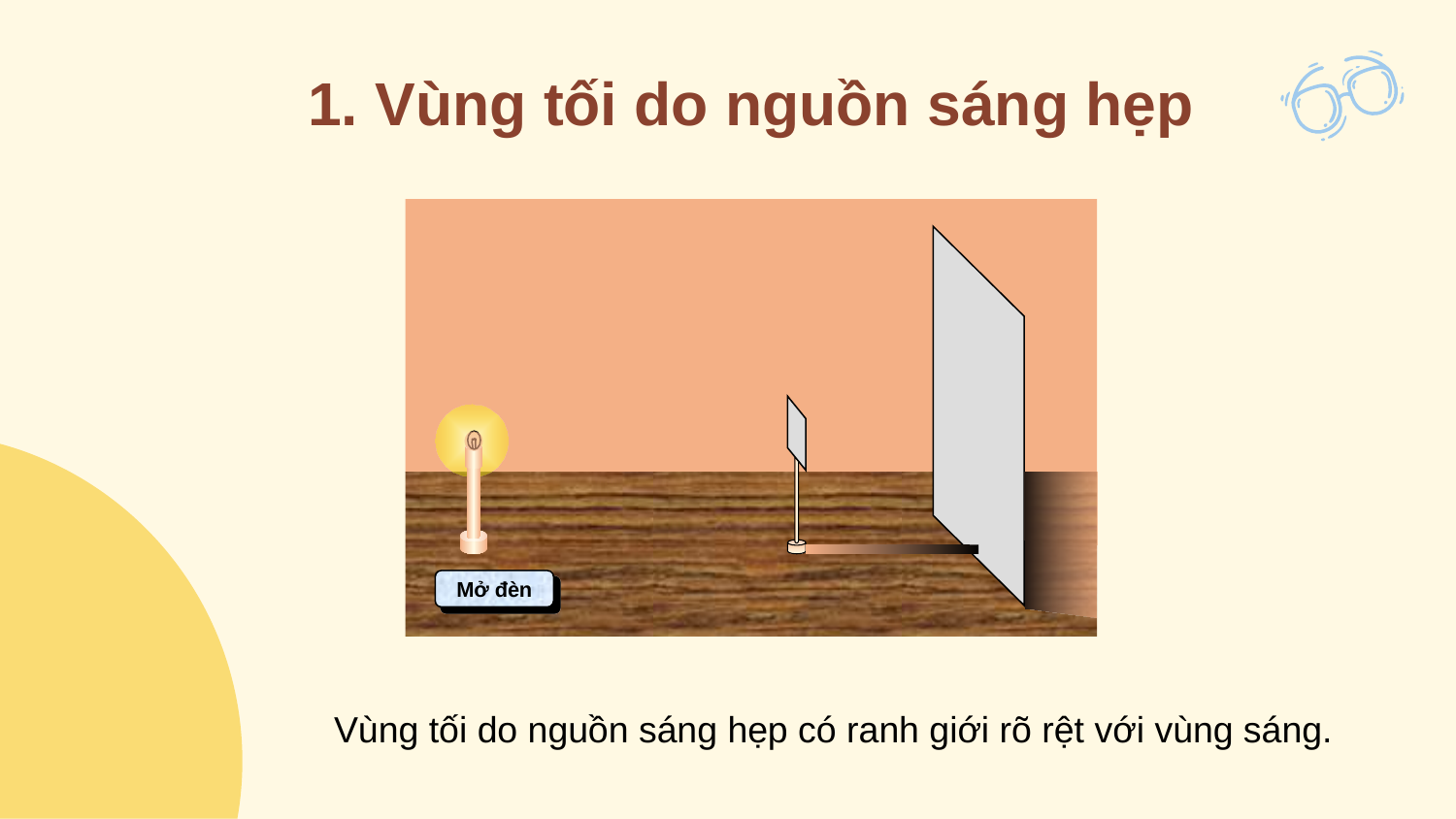

# 1. Vùng tối do nguồn sáng hẹp

Mở đèn
Vùng tối do nguồn sáng hẹp có ranh giới rõ rệt với vùng sáng.